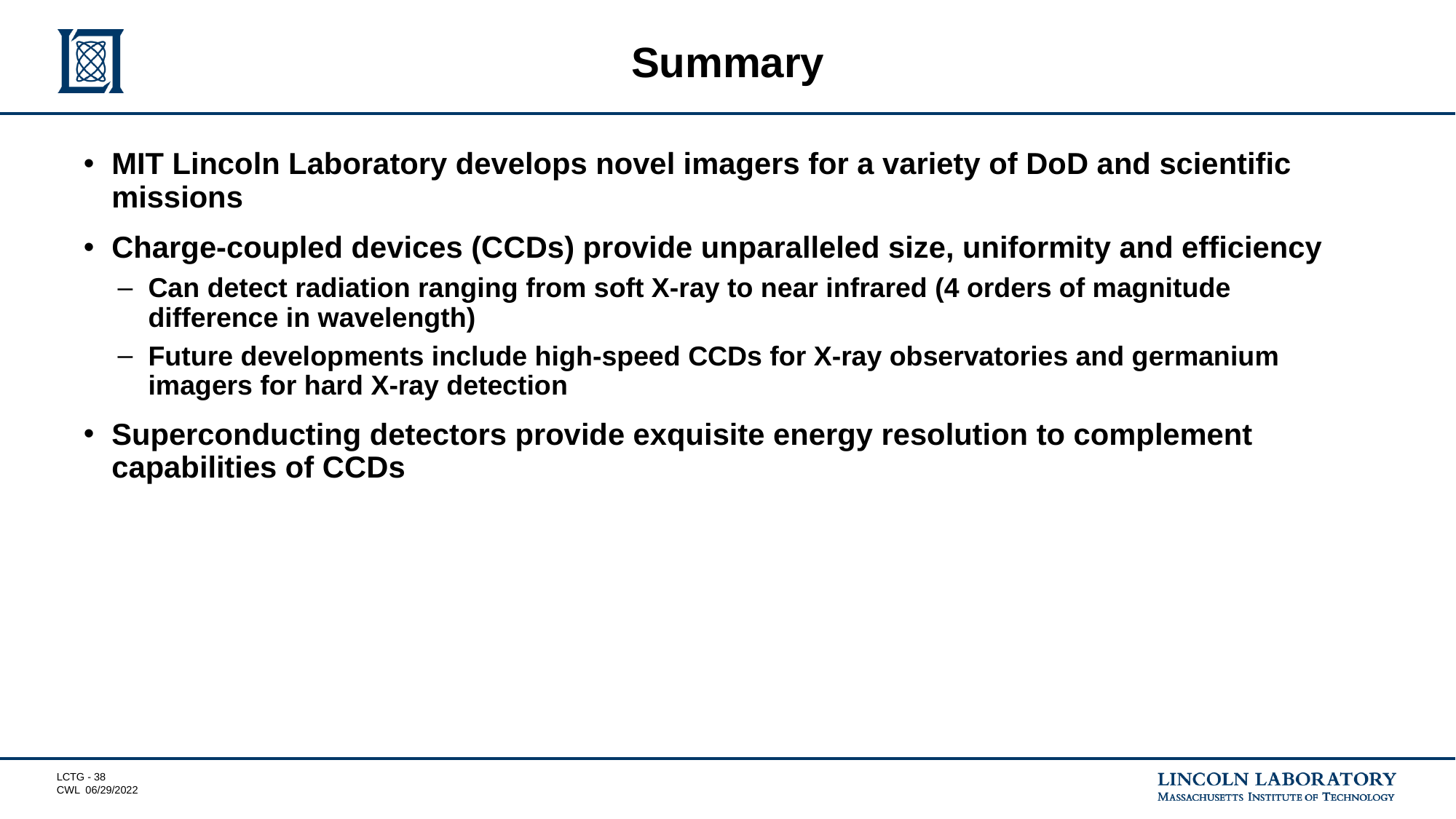

# Summary
MIT Lincoln Laboratory develops novel imagers for a variety of DoD and scientific missions
Charge-coupled devices (CCDs) provide unparalleled size, uniformity and efficiency
Can detect radiation ranging from soft X-ray to near infrared (4 orders of magnitude difference in wavelength)
Future developments include high-speed CCDs for X-ray observatories and germanium imagers for hard X-ray detection
Superconducting detectors provide exquisite energy resolution to complement capabilities of CCDs